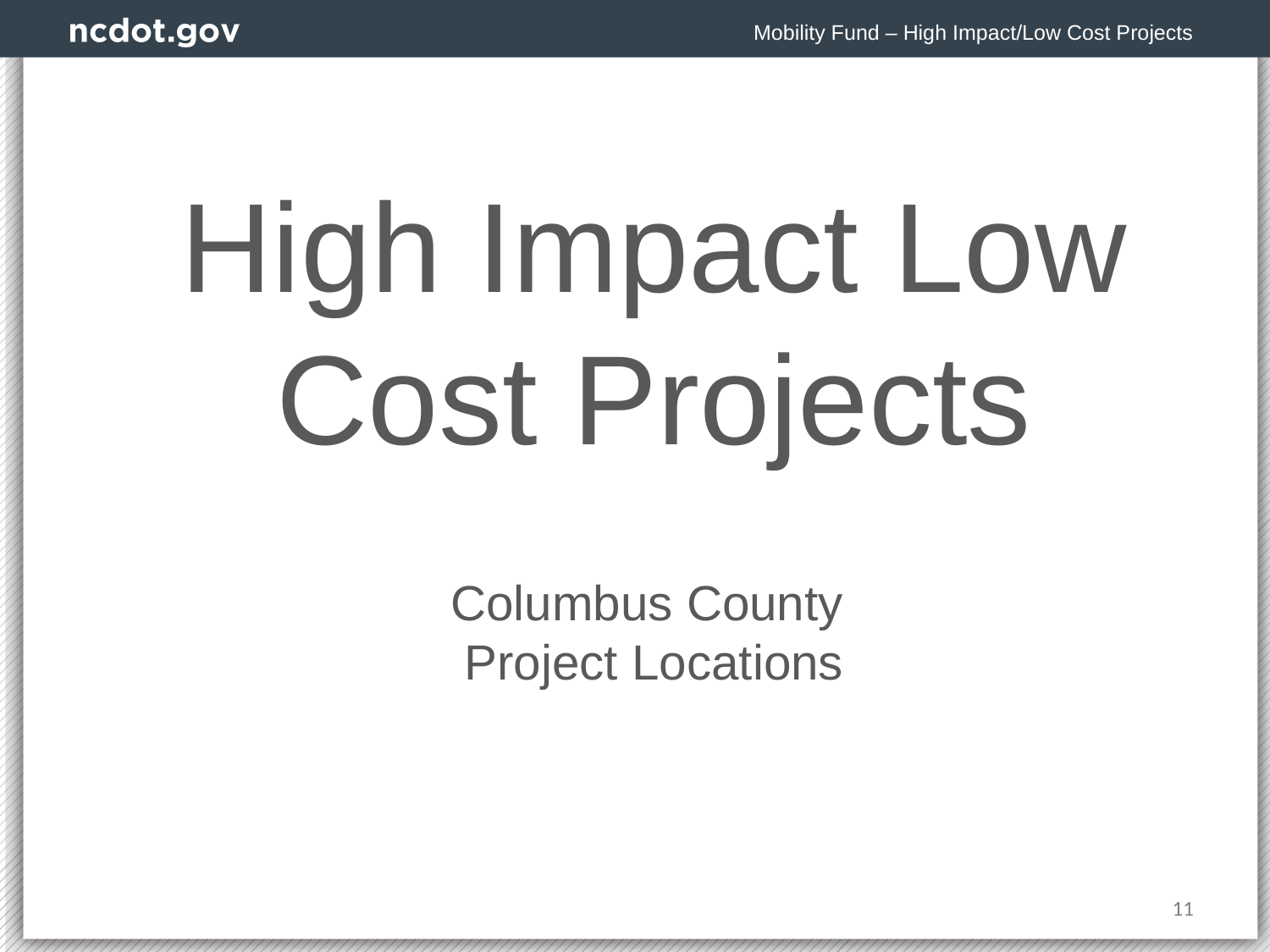

Mobility Fund – High Impact/Low Cost Projects
High Impact Low Cost Projects

Columbus County
Project Locations

11